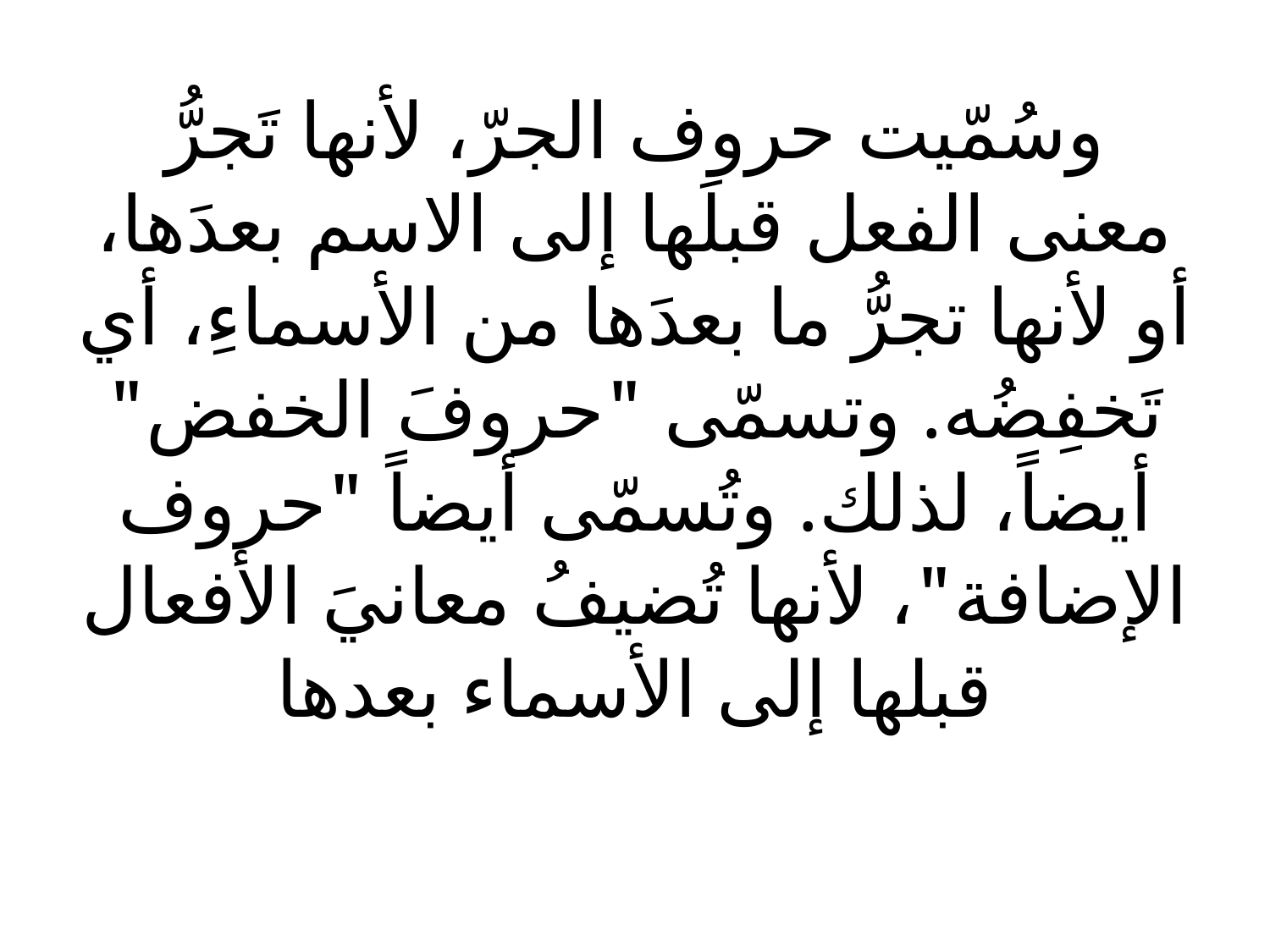

# وسُمّيت حروف الجرّ، لأنها تَجرُّ معنى الفعل قبلَها إلى الاسم بعدَها، أو لأنها تجرُّ ما بعدَها من الأسماءِ، أي تَخفِضُه. وتسمّى "حروفَ الخفض" أيضاً، لذلك. وتُسمّى أيضاً "حروف الإضافة"، لأنها تُضيفُ معانيَ الأفعال قبلها إلى الأسماء بعدها